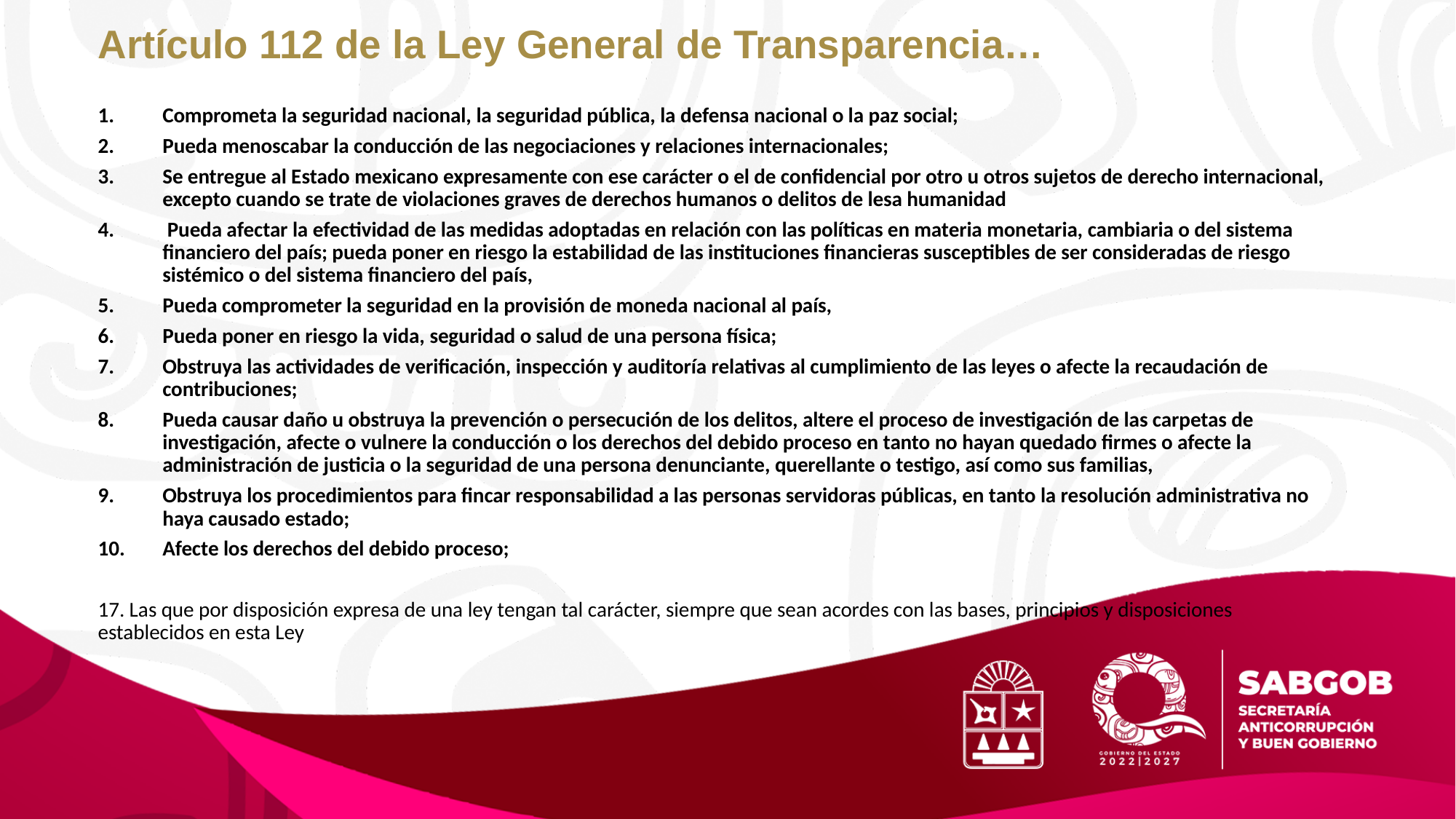

# Artículo 112 de la Ley General de Transparencia…
Comprometa la seguridad nacional, la seguridad pública, la defensa nacional o la paz social;
Pueda menoscabar la conducción de las negociaciones y relaciones internacionales;
Se entregue al Estado mexicano expresamente con ese carácter o el de confidencial por otro u otros sujetos de derecho internacional, excepto cuando se trate de violaciones graves de derechos humanos o delitos de lesa humanidad
 Pueda afectar la efectividad de las medidas adoptadas en relación con las políticas en materia monetaria, cambiaria o del sistema financiero del país; pueda poner en riesgo la estabilidad de las instituciones financieras susceptibles de ser consideradas de riesgo sistémico o del sistema financiero del país,
Pueda comprometer la seguridad en la provisión de moneda nacional al país,
Pueda poner en riesgo la vida, seguridad o salud de una persona física;
Obstruya las actividades de verificación, inspección y auditoría relativas al cumplimiento de las leyes o afecte la recaudación de contribuciones;
Pueda causar daño u obstruya la prevención o persecución de los delitos, altere el proceso de investigación de las carpetas de investigación, afecte o vulnere la conducción o los derechos del debido proceso en tanto no hayan quedado firmes o afecte la administración de justicia o la seguridad de una persona denunciante, querellante o testigo, así como sus familias,
Obstruya los procedimientos para fincar responsabilidad a las personas servidoras públicas, en tanto la resolución administrativa no haya causado estado;
Afecte los derechos del debido proceso;

17. Las que por disposición expresa de una ley tengan tal carácter, siempre que sean acordes con las bases, principios y disposiciones establecidos en esta Ley